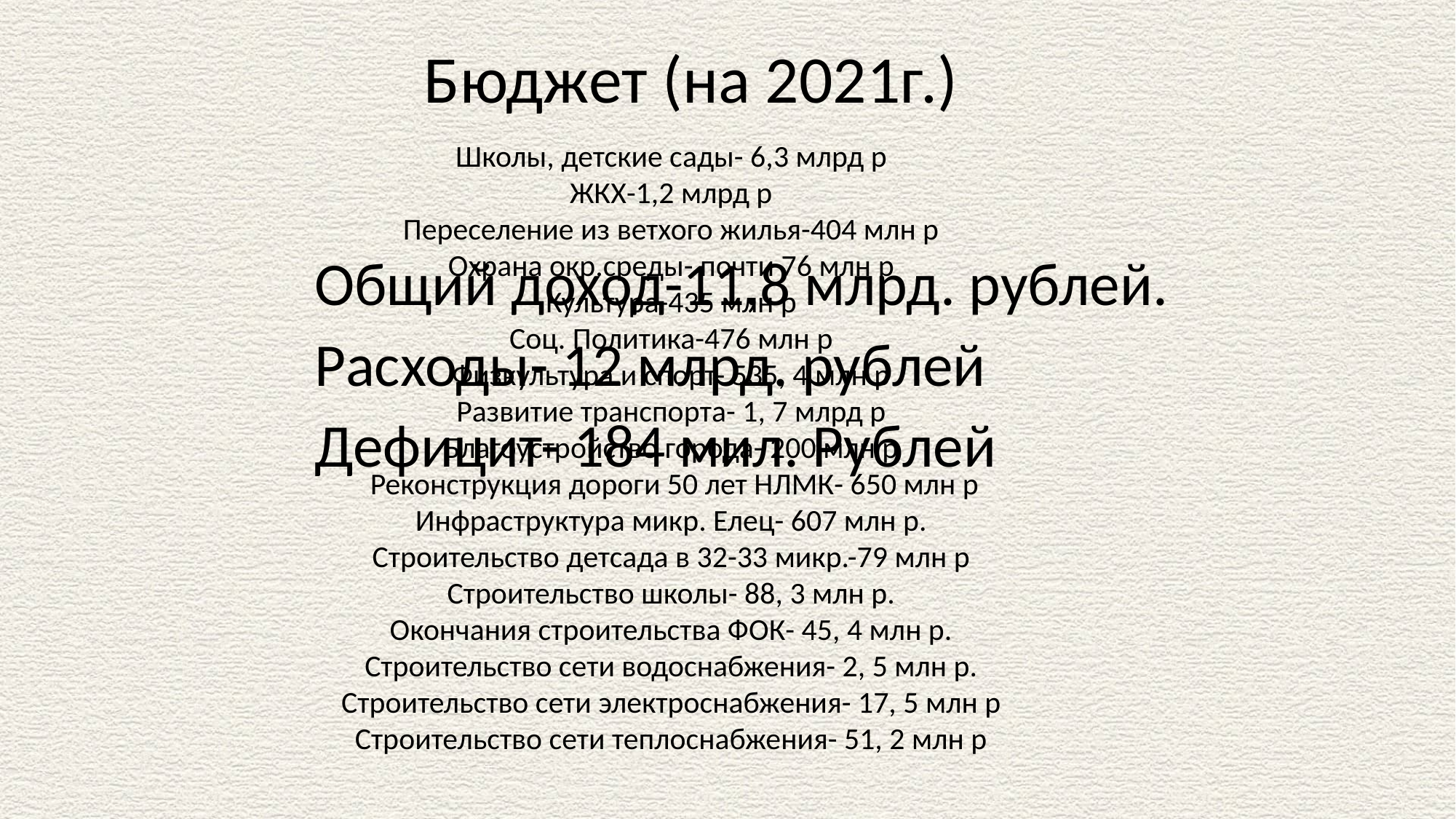

# Бюджет (на 2021г.)
Школы, детские сады- 6,3 млрд р
ЖКХ-1,2 млрд р
Переселение из ветхого жилья-404 млн р
Охрана окр.среды- почти 76 млн р
Культура-435 млн р
Соц. Политика-476 млн р
Физкультура и спорт- 535, 4 млн р
Развитие транспорта- 1, 7 млрд р
Благоустройство города- 200 млн р
 Реконструкция дороги 50 лет НЛМК- 650 млн р
Инфраструктура микр. Елец- 607 млн р.
Строительство детсада в 32-33 микр.-79 млн р
Строительство школы- 88, 3 млн р.
Окончания строительства ФОК- 45, 4 млн р.
Строительство сети водоснабжения- 2, 5 млн р.
Строительство сети электроснабжения- 17, 5 млн р
Строительство сети теплоснабжения- 51, 2 млн р
Общий доход-11,8 млрд. рублей.
Расходы- 12 млрд. рублей
Дефицит- 184 мил. Рублей